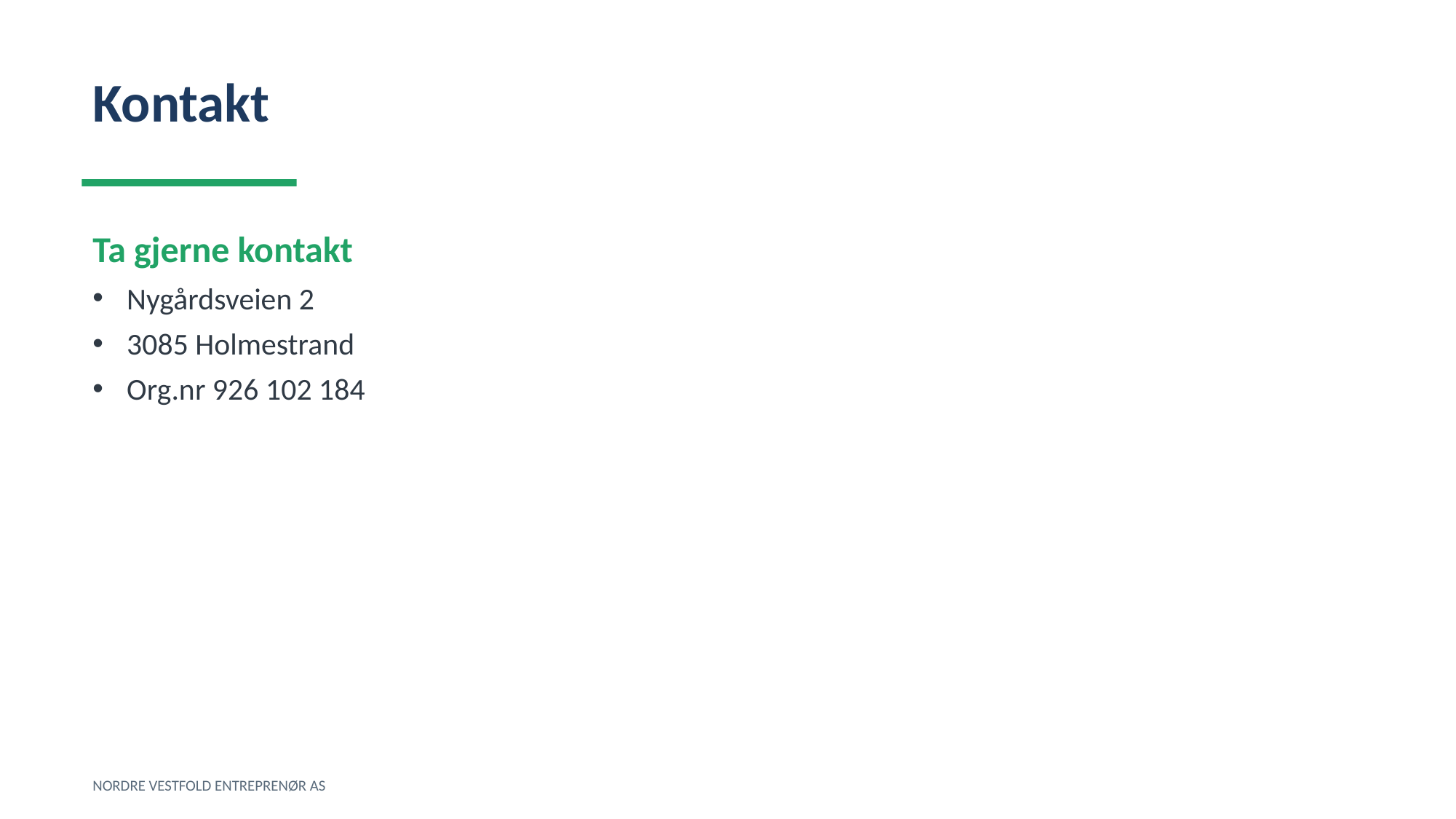

Kontakt

Ta gjerne kontakt
Nygårdsveien 2
3085 Holmestrand
Org.nr 926 102 184
NORDRE VESTFOLD ENTREPRENØR AS